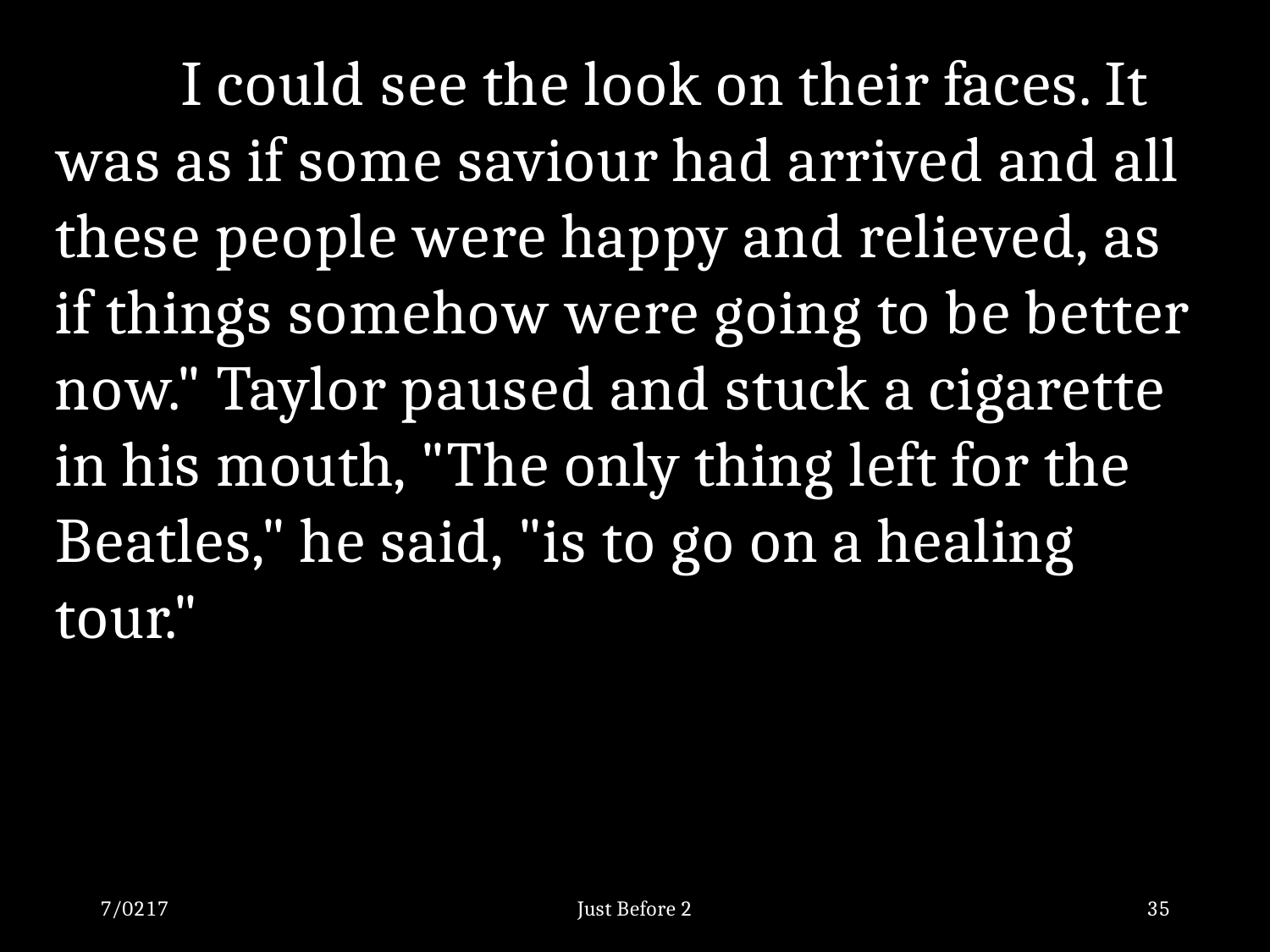

I could see the look on their faces. It was as if some saviour had arrived and all these people were happy and relieved, as if things somehow were going to be better now." Taylor paused and stuck a cigarette in his mouth, "The only thing left for the Beatles," he said, "is to go on a healing tour."
7/0217
Just Before 2
35